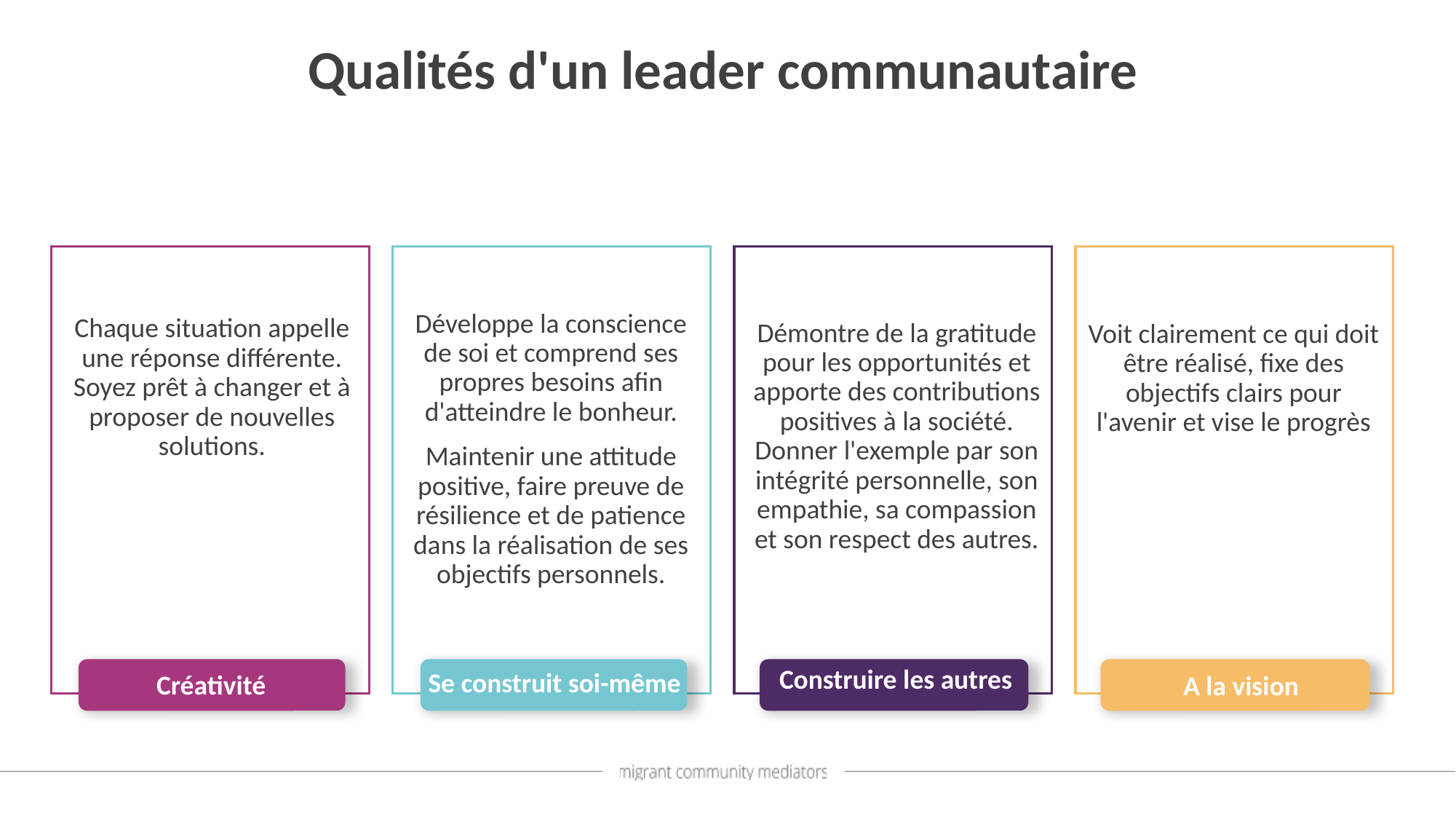

Qualités d'un leader communautaire
Développe la conscience de soi et comprend ses propres besoins afin d'atteindre le bonheur.
Maintenir une attitude positive, faire preuve de résilience et de patience dans la réalisation de ses objectifs personnels.
Chaque situation appelle une réponse différente. Soyez prêt à changer et à proposer de nouvelles solutions.
Démontre de la gratitude pour les opportunités et apporte des contributions positives à la société. Donner l'exemple par son intégrité personnelle, son empathie, sa compassion et son respect des autres.
Voit clairement ce qui doit être réalisé, fixe des objectifs clairs pour l'avenir et vise le progrès
Construire les autres
Se construit soi-même
Créativité
A la vision